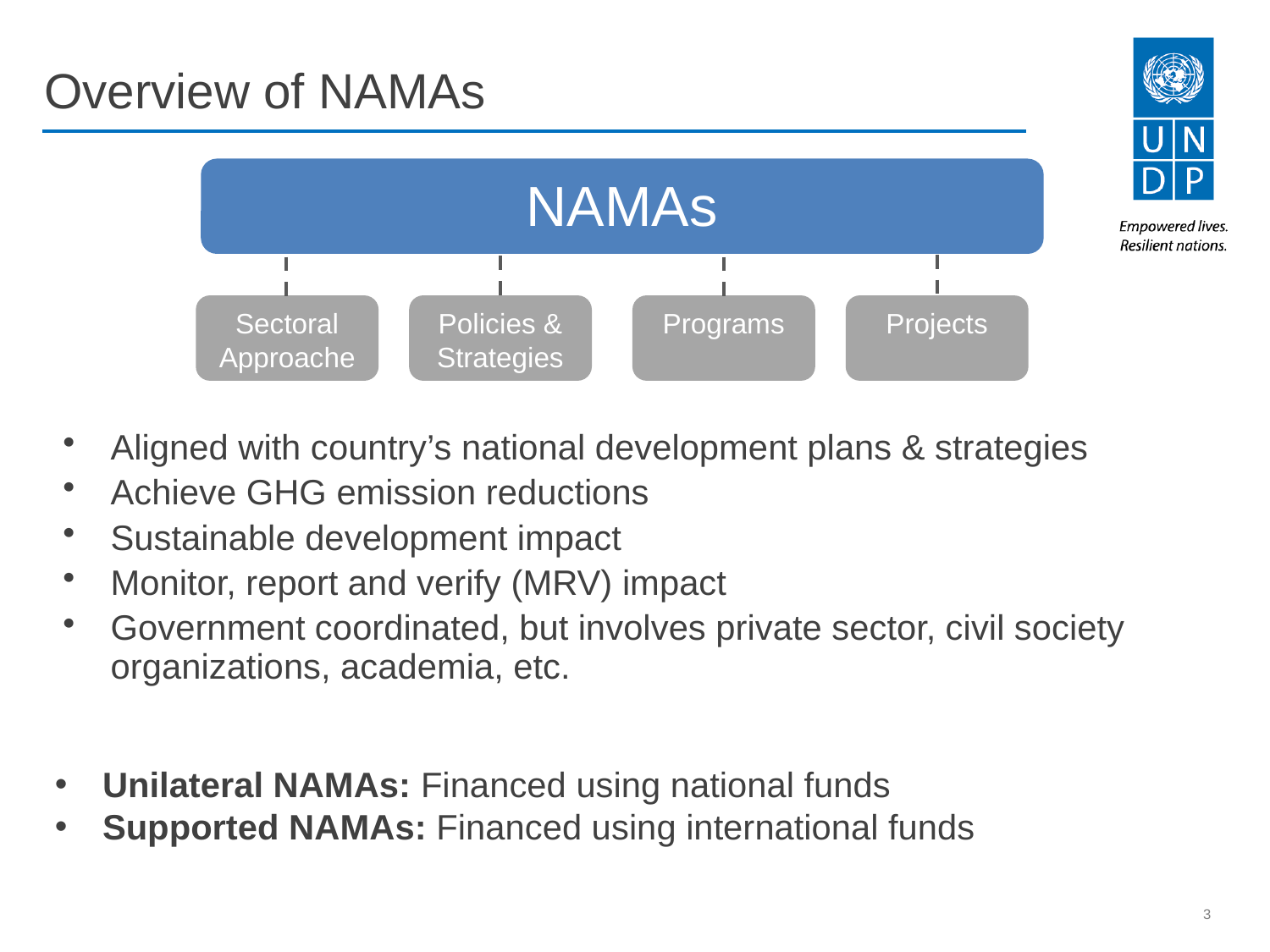

# Overview of NAMAs
NAMAs
Sectoral Approaches
Policies & Strategies
Programs
Projects
Aligned with country’s national development plans & strategies
Achieve GHG emission reductions
Sustainable development impact
Monitor, report and verify (MRV) impact
Government coordinated, but involves private sector, civil society organizations, academia, etc.
Unilateral NAMAs: Financed using national funds
Supported NAMAs: Financed using international funds